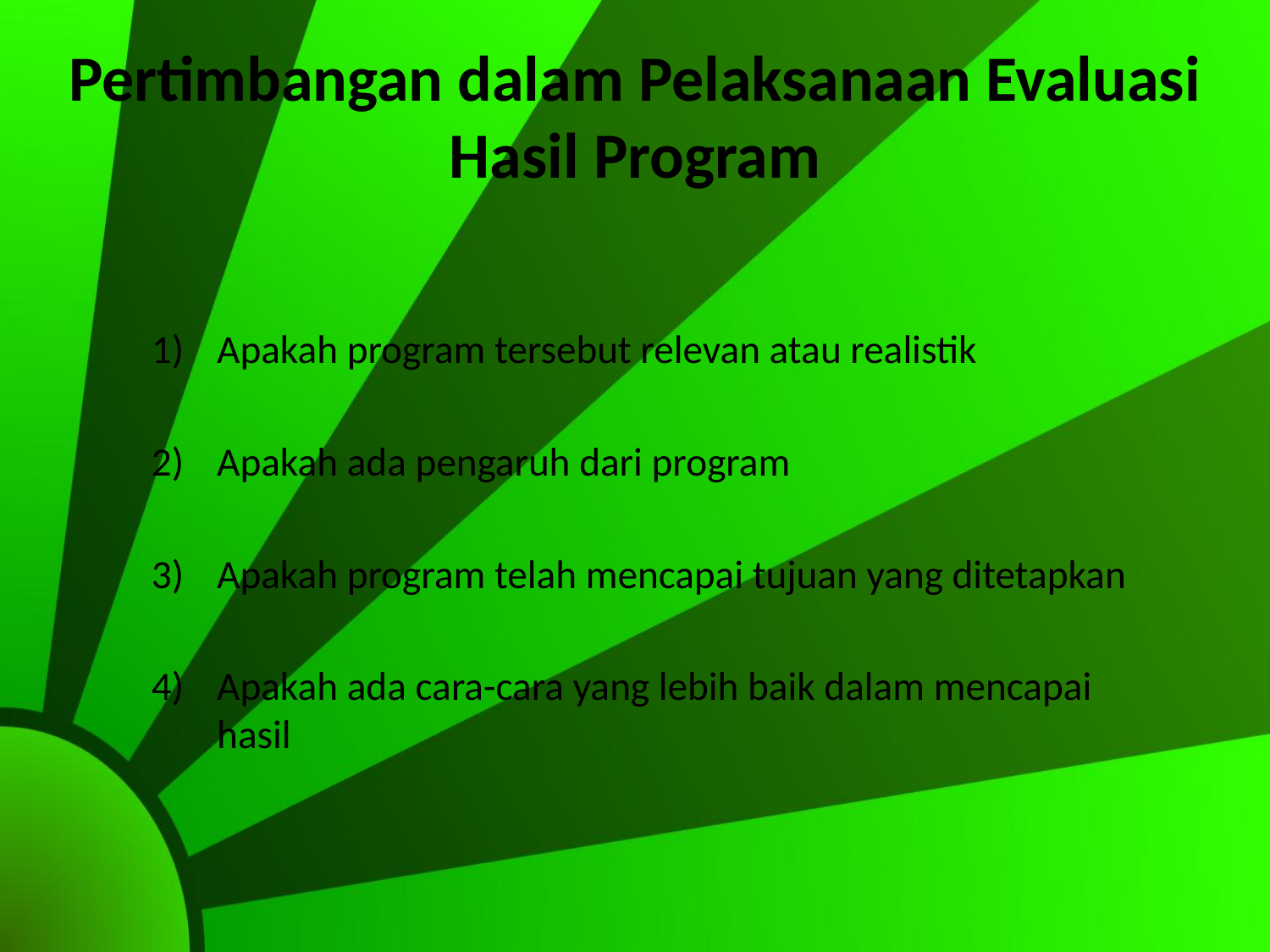

# Pertimbangan dalam Pelaksanaan Evaluasi Hasil Program
Apakah program tersebut relevan atau realistik

Apakah ada pengaruh dari program

Apakah program telah mencapai tujuan yang ditetapkan

Apakah ada cara-cara yang lebih baik dalam mencapai hasil